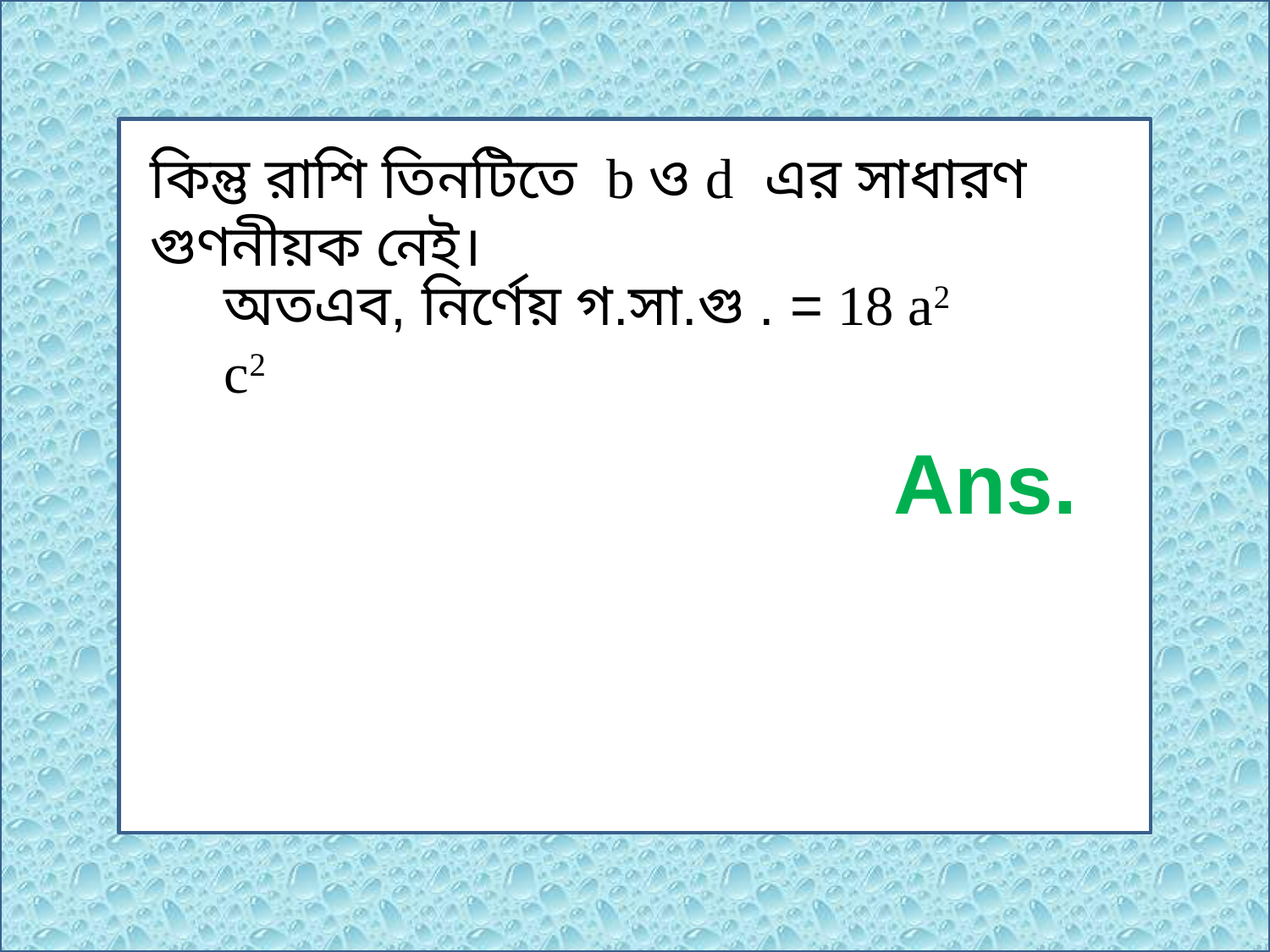

কিন্তু রাশি তিনটিতে  b ও d  এর সাধারণ গুণনীয়ক নেই।
অতএব, নির্ণেয় গ.সা.গু . = 18 a2 c2
Ans.